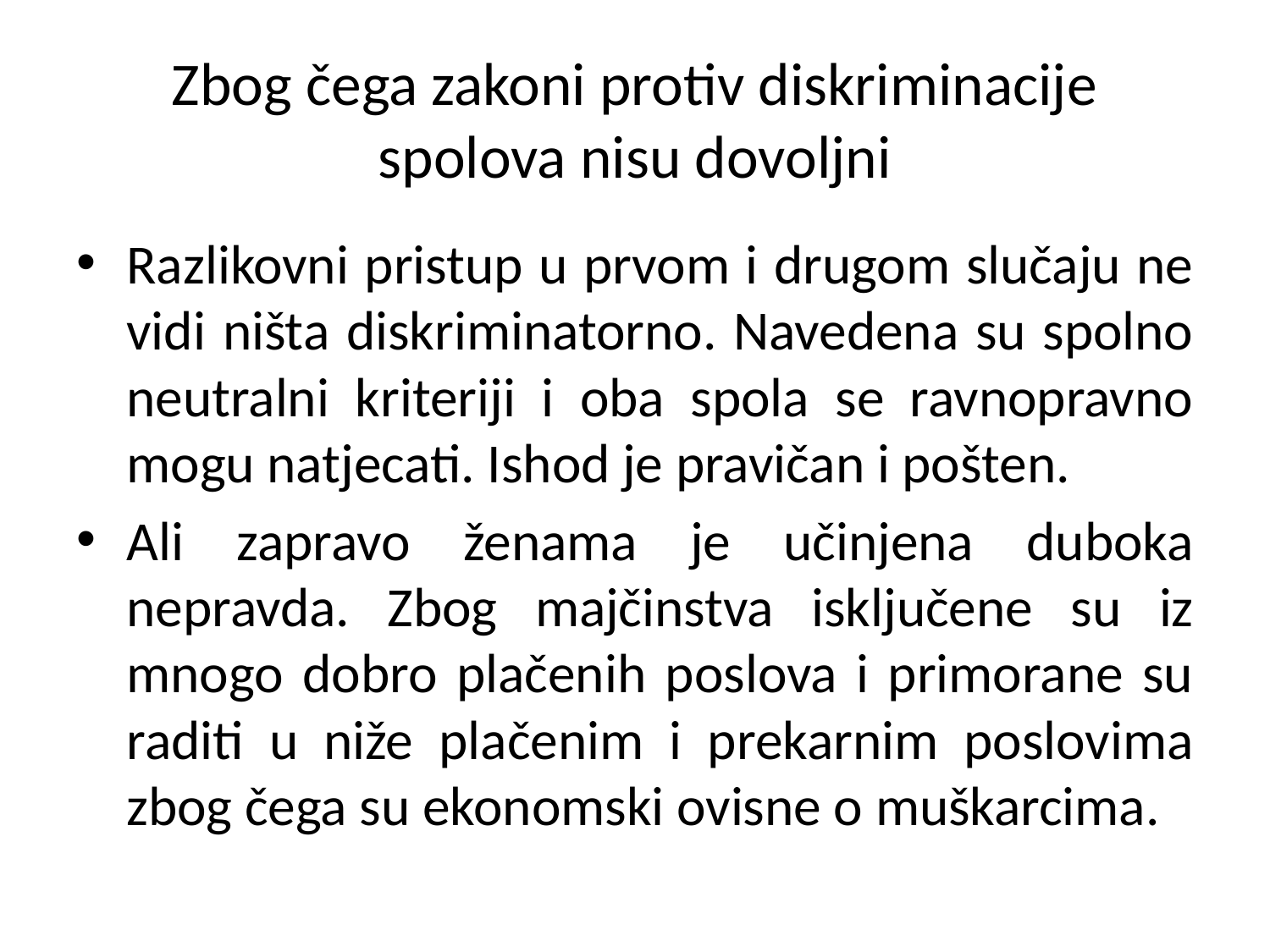

# Zbog čega zakoni protiv diskriminacije spolova nisu dovoljni
Razlikovni pristup u prvom i drugom slučaju ne vidi ništa diskriminatorno. Navedena su spolno neutralni kriteriji i oba spola se ravnopravno mogu natjecati. Ishod je pravičan i pošten.
Ali zapravo ženama je učinjena duboka nepravda. Zbog majčinstva isključene su iz mnogo dobro plačenih poslova i primorane su raditi u niže plačenim i prekarnim poslovima zbog čega su ekonomski ovisne o muškarcima.